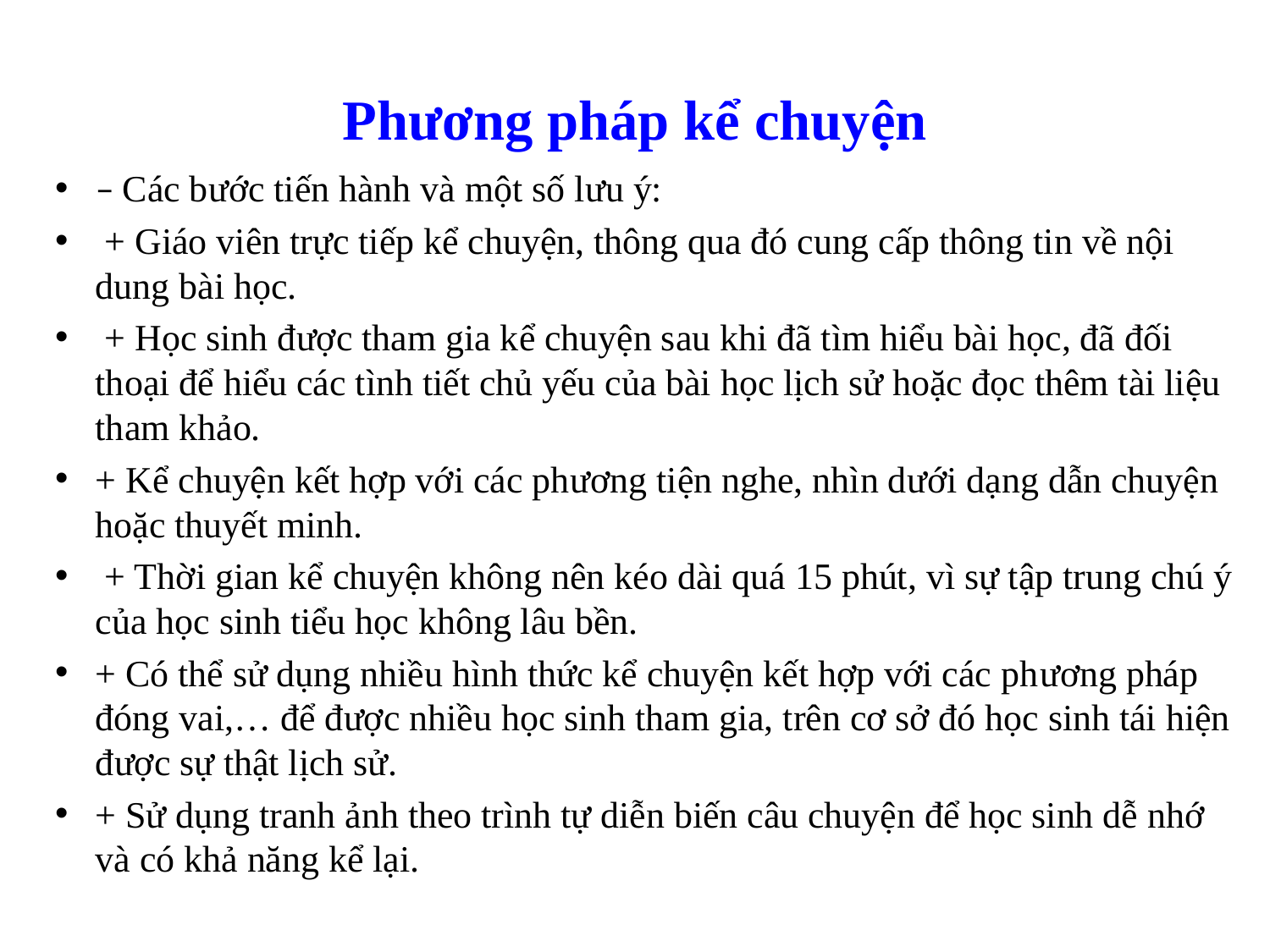

# Phương pháp kể chuyện
– Các bước tiến hành và một số lưu ý:
 + Giáo viên trực tiếp kể chuyện, thông qua đó cung cấp thông tin về nội dung bài học.
 + Học sinh được tham gia kể chuyện sau khi đã tìm hiểu bài học, đã đối thoại để hiểu các tình tiết chủ yếu của bài học lịch sử hoặc đọc thêm tài liệu tham khảo.
+ Kể chuyện kết hợp với các phương tiện nghe, nhìn dưới dạng dẫn chuyện hoặc thuyết minh.
 + Thời gian kể chuyện không nên kéo dài quá 15 phút, vì sự tập trung chú ý của học sinh tiểu học không lâu bền.
+ Có thể sử dụng nhiều hình thức kể chuyện kết hợp với các phương pháp đóng vai,… để được nhiều học sinh tham gia, trên cơ sở đó học sinh tái hiện được sự thật lịch sử.
+ Sử dụng tranh ảnh theo trình tự diễn biến câu chuyện để học sinh dễ nhớ và có khả năng kể lại.